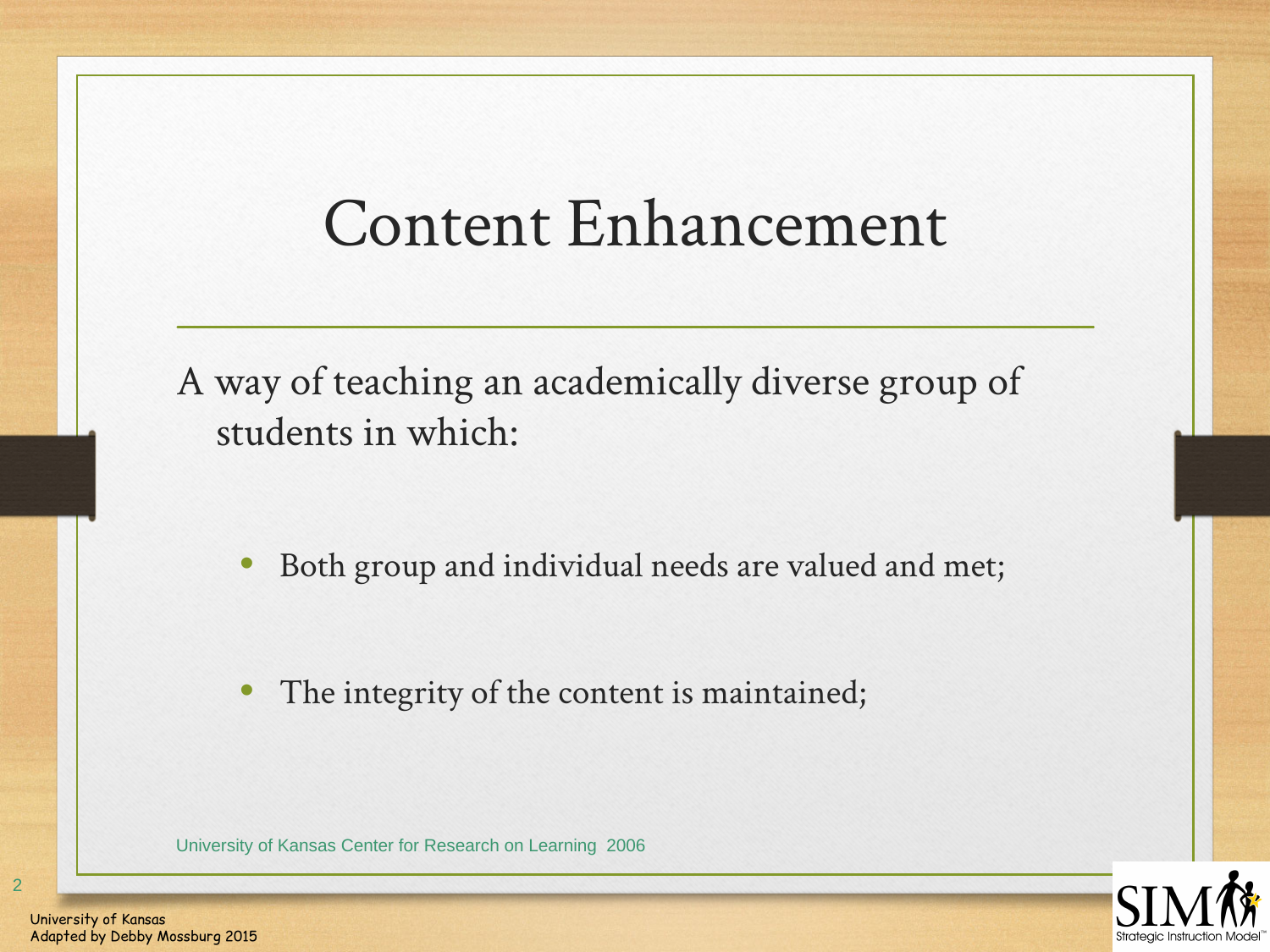

# Content Enhancement
A way of teaching an academically diverse group of students in which:

Both group and individual needs are valued and met;

The integrity of the content is maintained;
University of Kansas Center for Research on Learning  2006
2